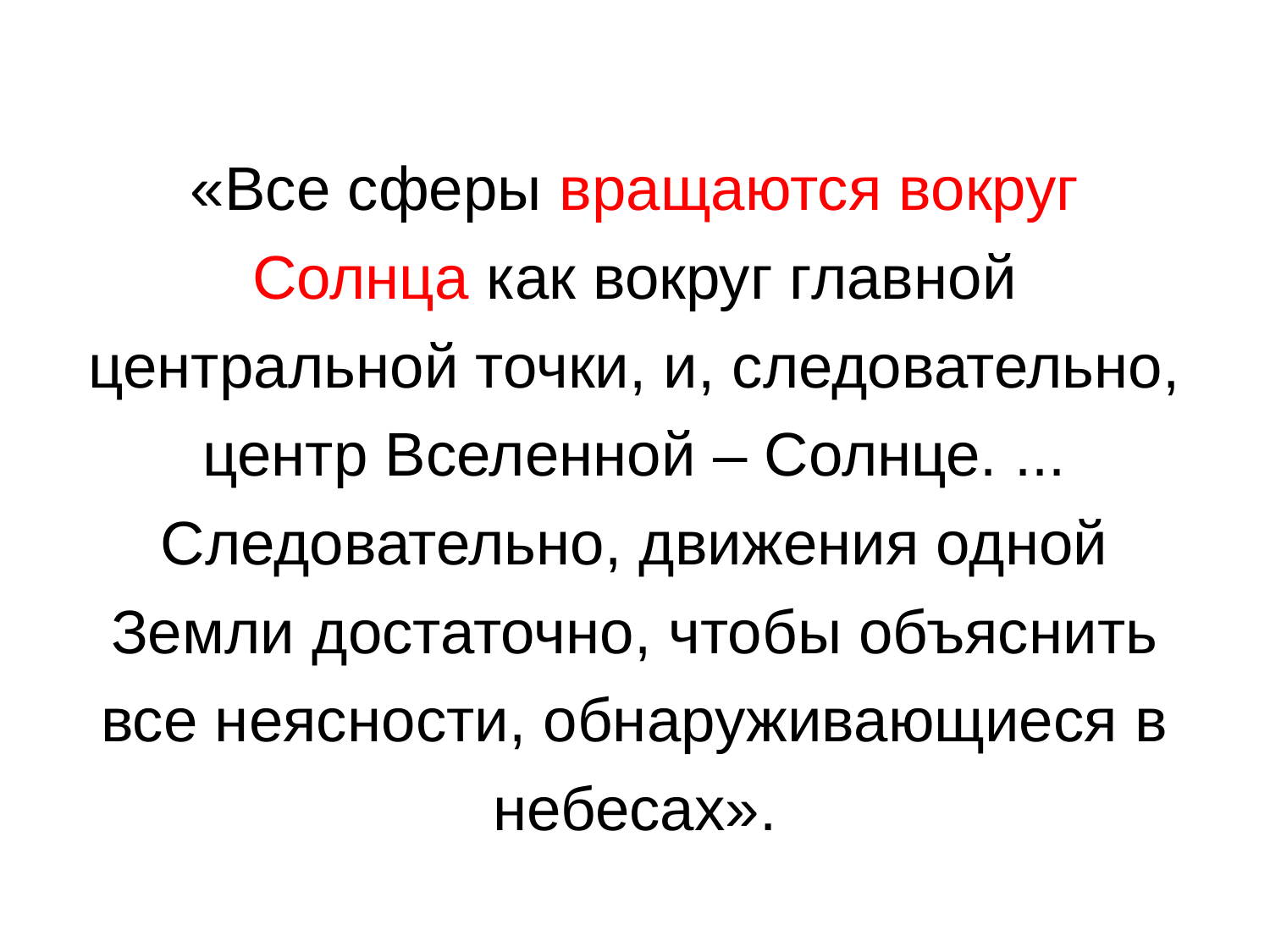

«Все сферы вращаются вокруг Солнца как вокруг главной центральной точки, и, следовательно, центр Вселенной – Солнце. ... Следовательно, движения одной Земли достаточно, чтобы объяснить все неясности, обнаруживающиеся в небесах».